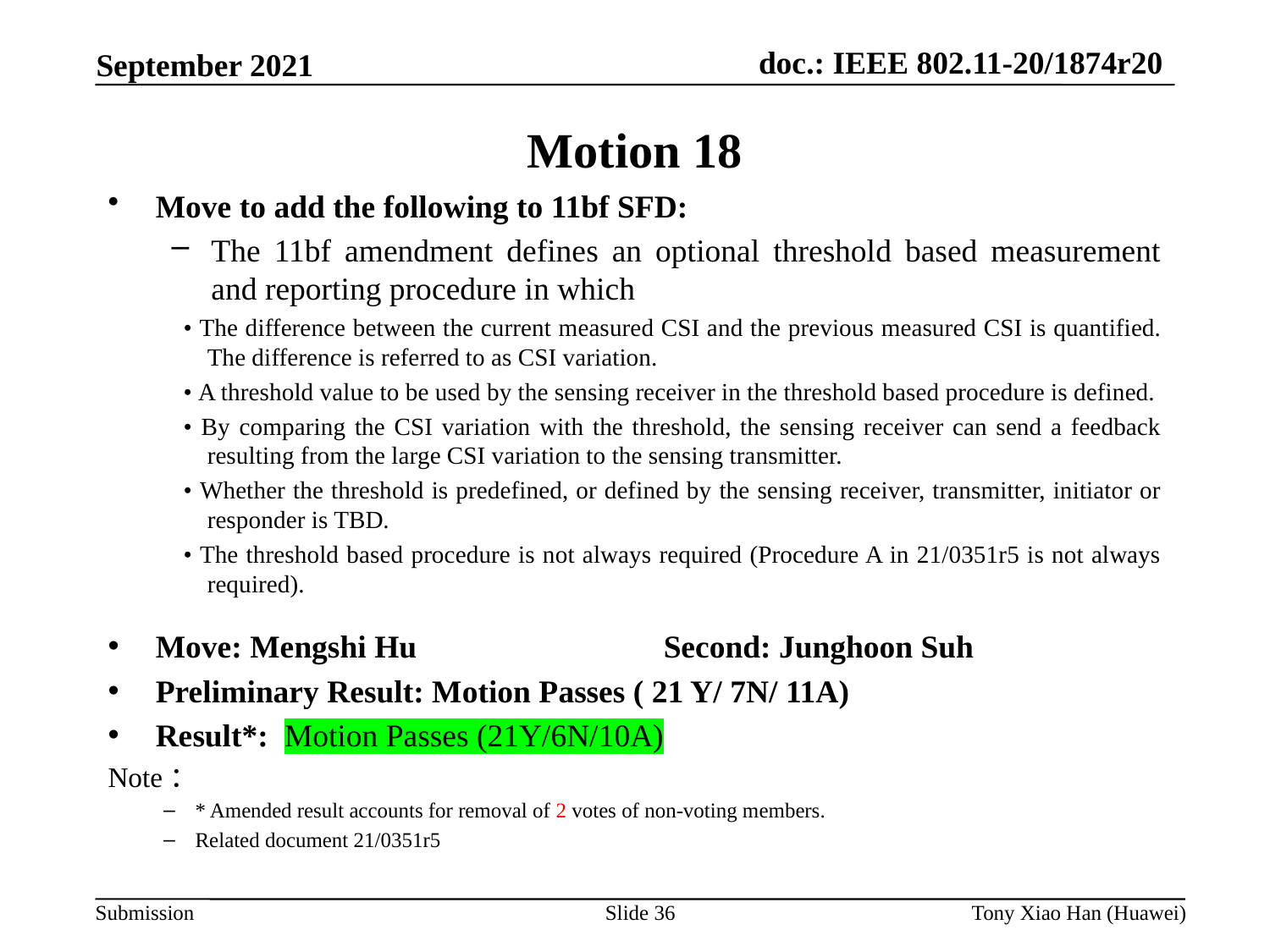

Motion 18
Move to add the following to 11bf SFD:
The 11bf amendment defines an optional threshold based measurement and reporting procedure in which
• The difference between the current measured CSI and the previous measured CSI is quantified. The difference is referred to as CSI variation.
• A threshold value to be used by the sensing receiver in the threshold based procedure is defined.
• By comparing the CSI variation with the threshold, the sensing receiver can send a feedback resulting from the large CSI variation to the sensing transmitter.
• Whether the threshold is predefined, or defined by the sensing receiver, transmitter, initiator or responder is TBD.
• The threshold based procedure is not always required (Procedure A in 21/0351r5 is not always required).

Move: Mengshi Hu 		Second: Junghoon Suh
Preliminary Result: Motion Passes ( 21 Y/ 7N/ 11A)
Result*:  Motion Passes (21Y/6N/10A)
Note：
* Amended result accounts for removal of 2 votes of non-voting members.
Related document 21/0351r5
Slide 36
Tony Xiao Han (Huawei)